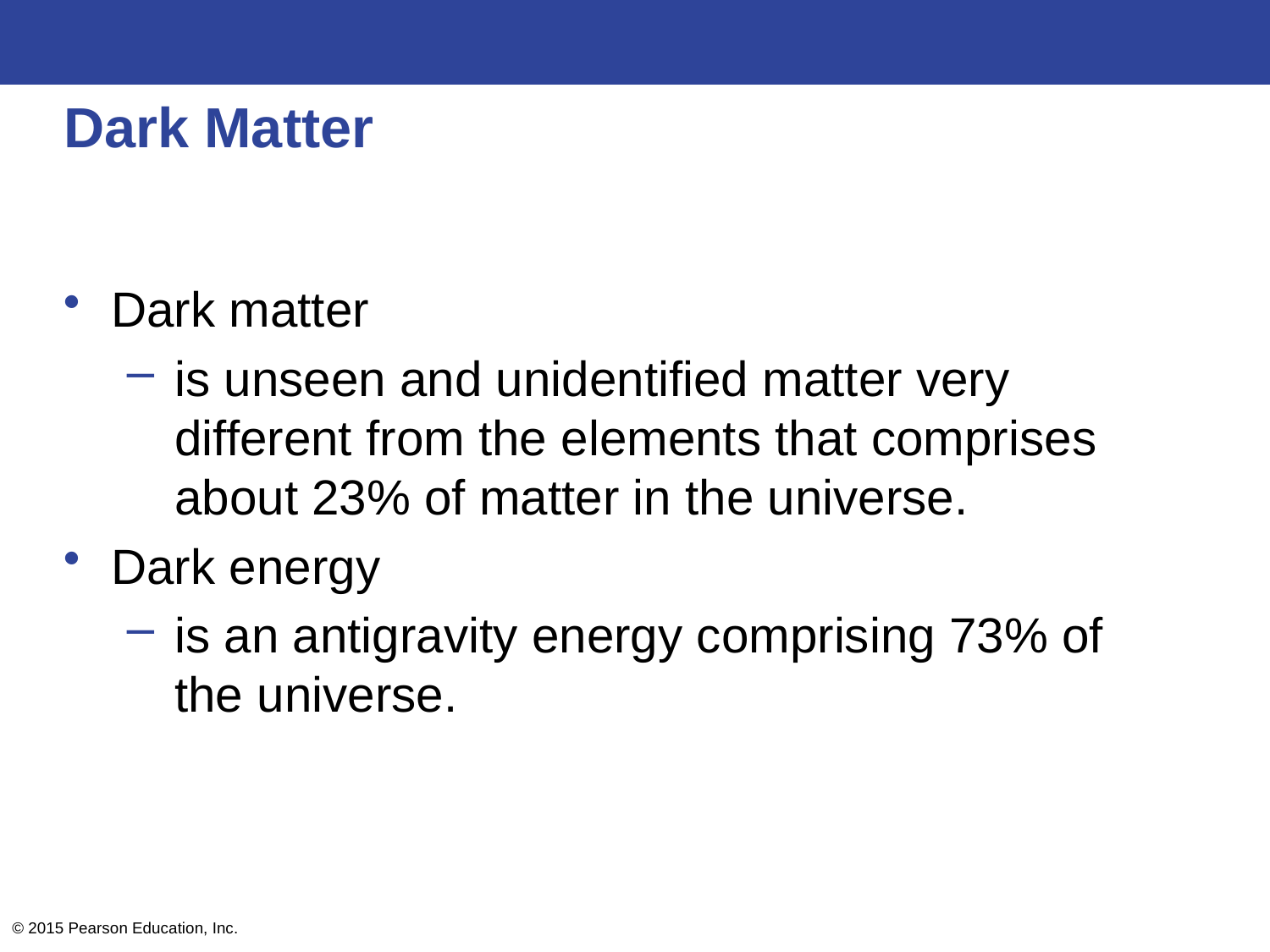

# Dark Matter
Dark matter
is unseen and unidentified matter very different from the elements that comprises about 23% of matter in the universe.
Dark energy
is an antigravity energy comprising 73% of the universe.
© 2015 Pearson Education, Inc.